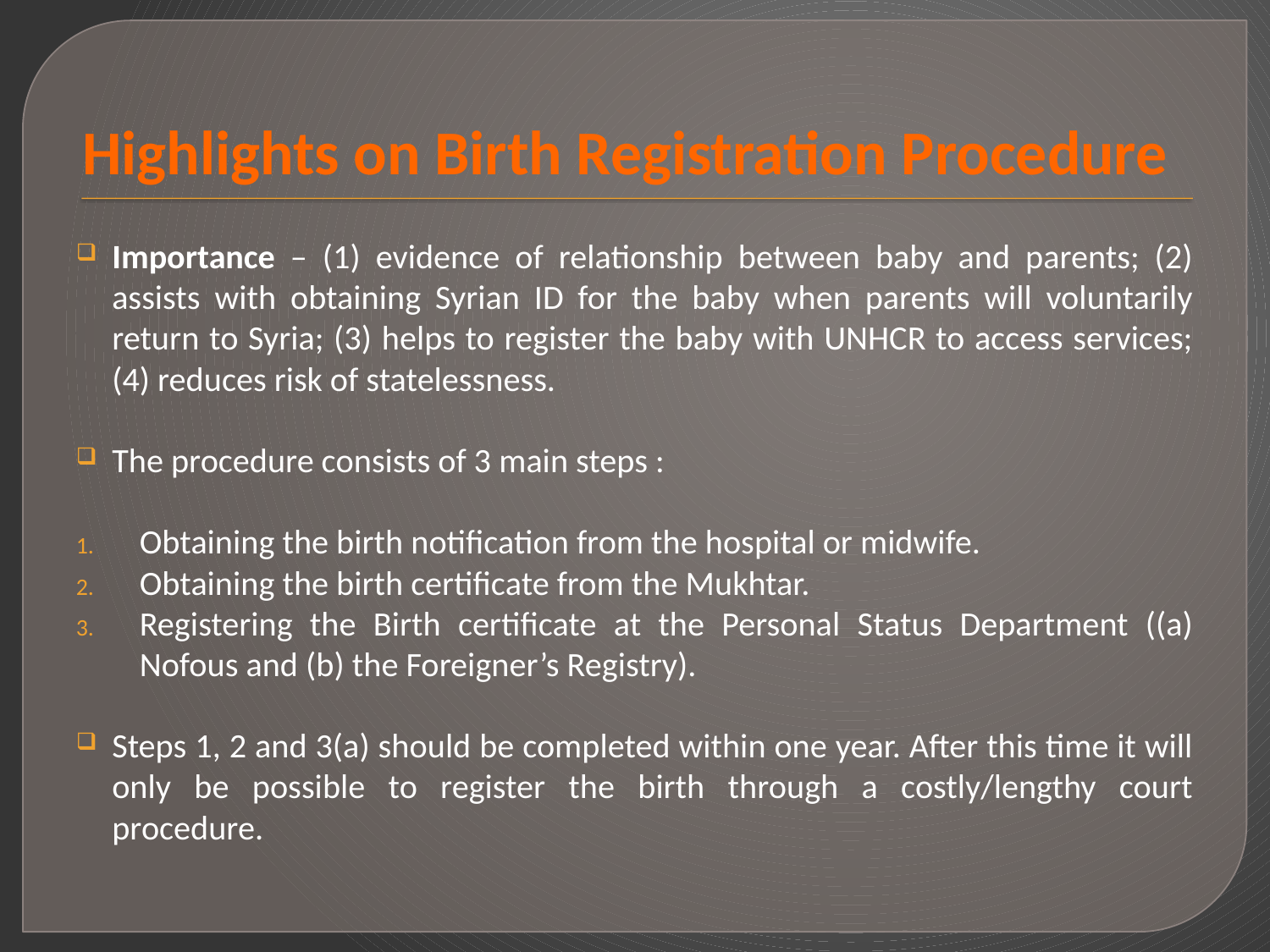

# Highlights on Birth Registration Procedure
Importance – (1) evidence of relationship between baby and parents; (2) assists with obtaining Syrian ID for the baby when parents will voluntarily return to Syria; (3) helps to register the baby with UNHCR to access services; (4) reduces risk of statelessness.

The procedure consists of 3 main steps :

Obtaining the birth notification from the hospital or midwife.
Obtaining the birth certificate from the Mukhtar.
Registering the Birth certificate at the Personal Status Department ((a) Nofous and (b) the Foreigner’s Registry).

Steps 1, 2 and 3(a) should be completed within one year. After this time it will only be possible to register the birth through a costly/lengthy court procedure.